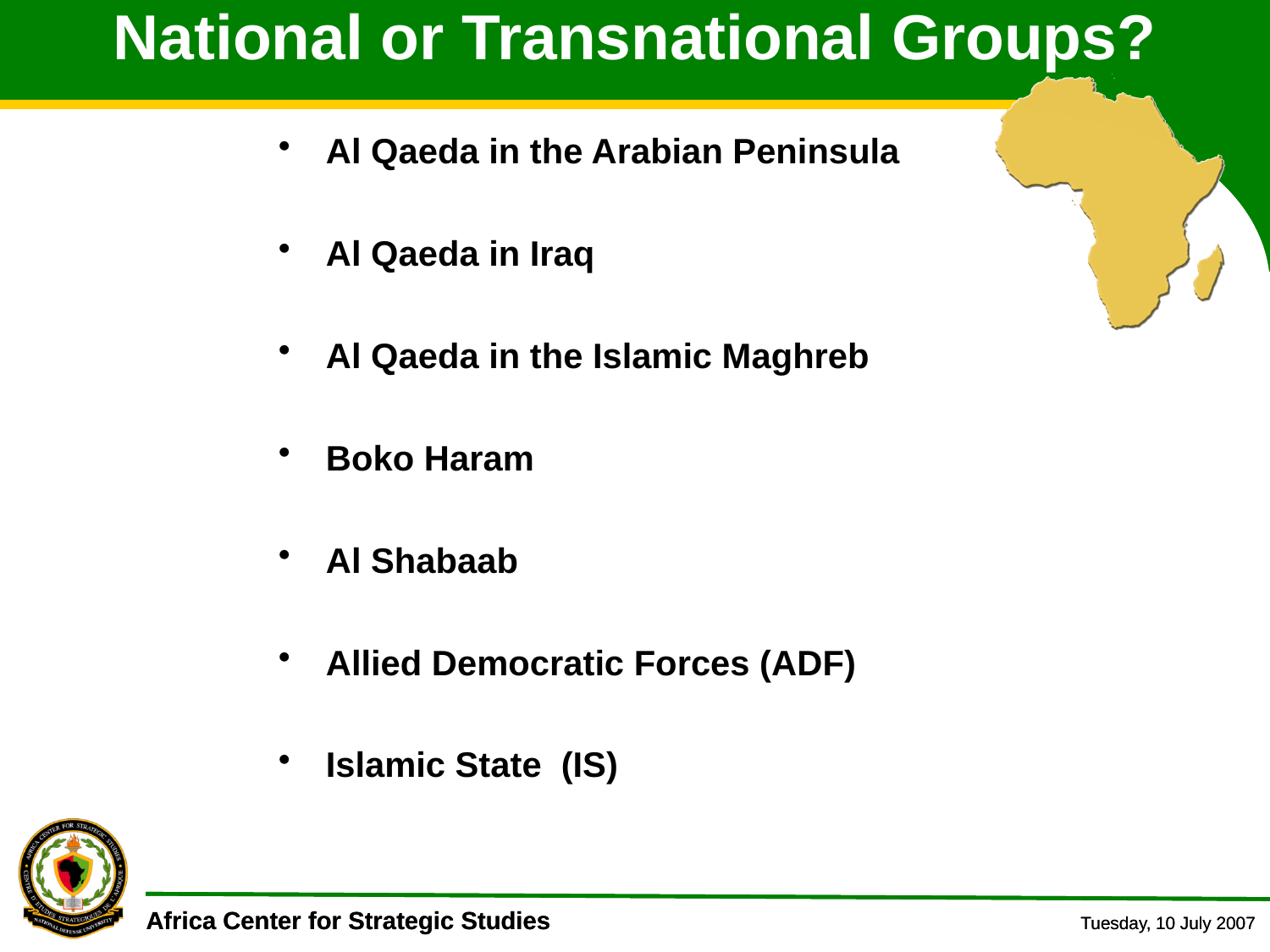

# National or Transnational Groups?
Al Qaeda in the Arabian Peninsula

Al Qaeda in Iraq

Al Qaeda in the Islamic Maghreb

Boko Haram

Al Shabaab

Allied Democratic Forces (ADF)

Islamic State  (IS)